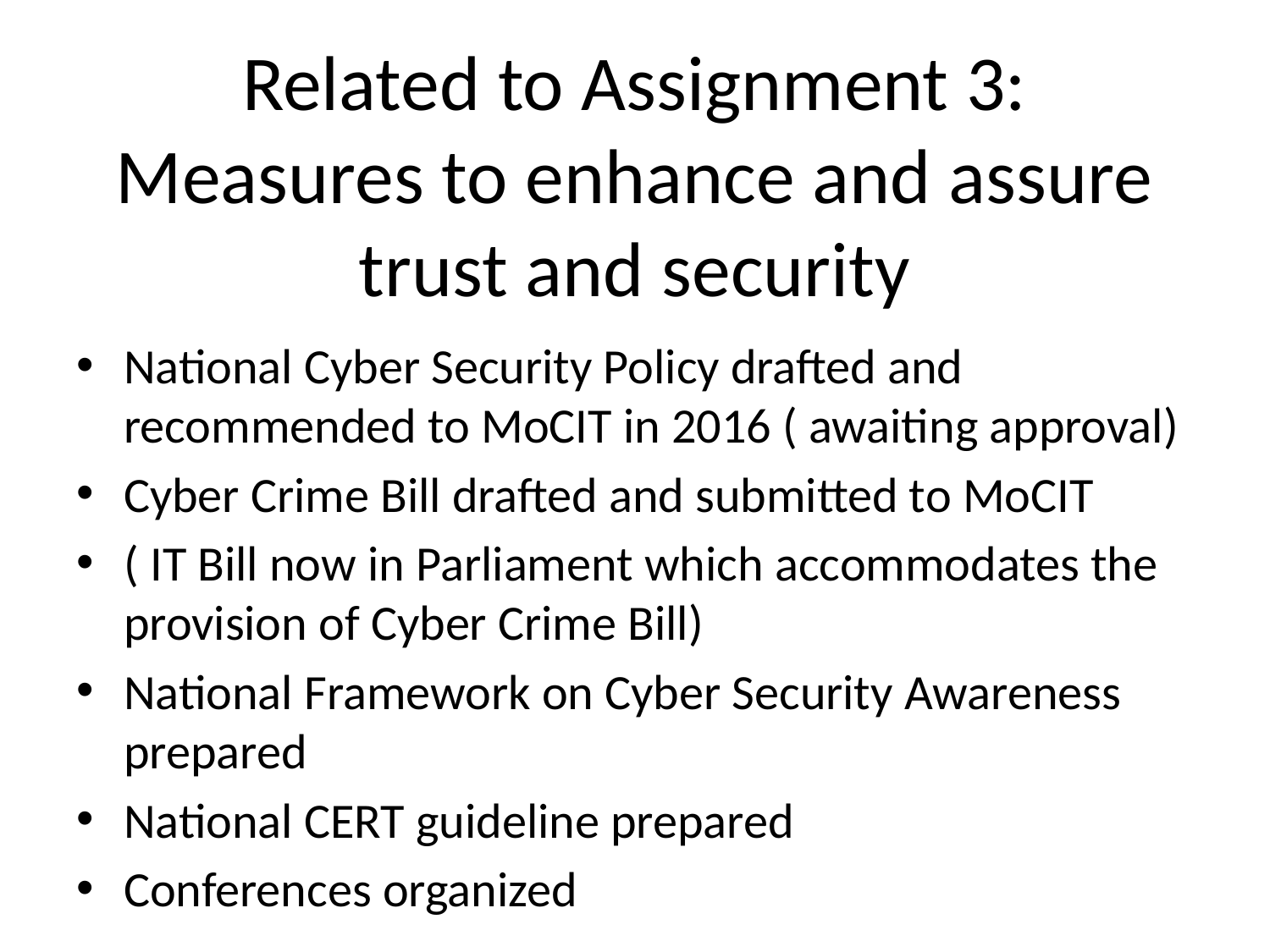

# Related to Assignment 3: Measures to enhance and assure trust and security
National Cyber Security Policy drafted and recommended to MoCIT in 2016 ( awaiting approval)
Cyber Crime Bill drafted and submitted to MoCIT
( IT Bill now in Parliament which accommodates the provision of Cyber Crime Bill)
National Framework on Cyber Security Awareness prepared
National CERT guideline prepared
Conferences organized